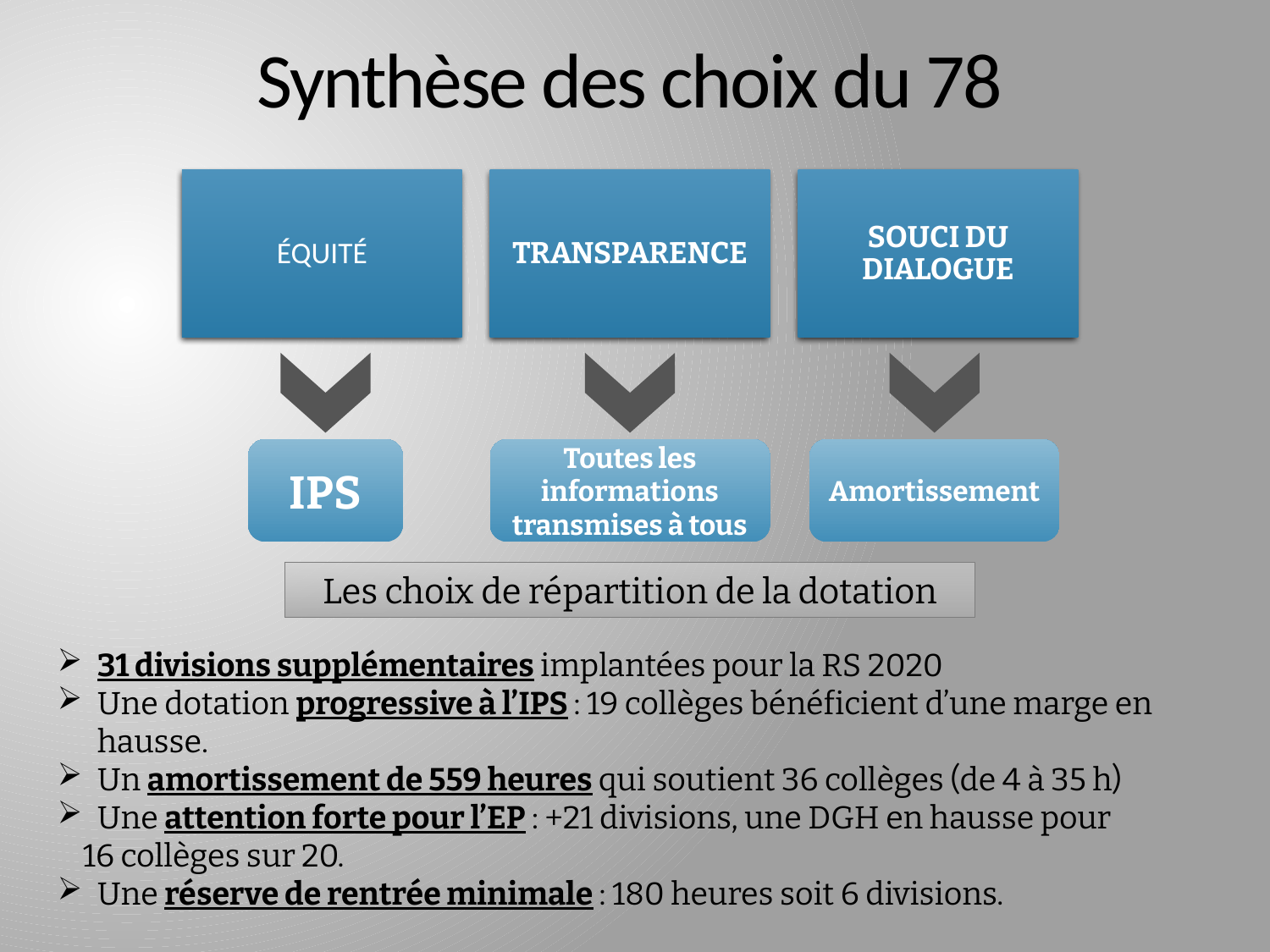

Synthèse des choix du 78
ÉQUITÉ
TRANSPARENCE
SOUCI DU DIALOGUE

IPS
Toutes les informations transmises à tous
Amortissement
Les choix de répartition de la dotation
31 divisions supplémentaires implantées pour la RS 2020
Une dotation progressive à l’IPS : 19 collèges bénéficient d’une marge en hausse.
Un amortissement de 559 heures qui soutient 36 collèges (de 4 à 35 h)
Une attention forte pour l’EP : +21 divisions, une DGH en hausse pour
    16 collèges sur 20.
Une réserve de rentrée minimale : 180 heures soit 6 divisions.